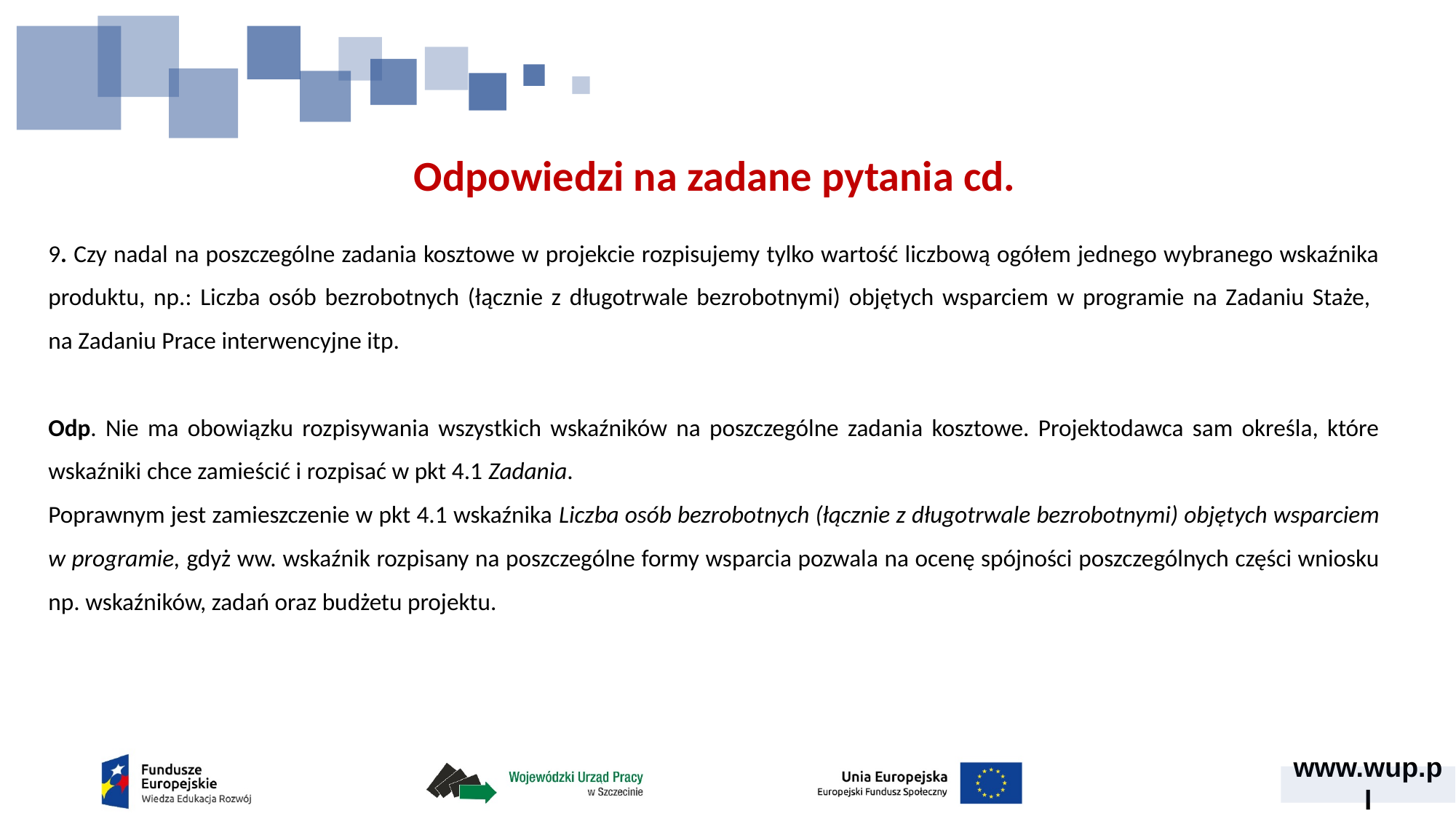

# Odpowiedzi na zadane pytania cd.
9. Czy nadal na poszczególne zadania kosztowe w projekcie rozpisujemy tylko wartość liczbową ogółem jednego wybranego wskaźnika produktu, np.: Liczba osób bezrobotnych (łącznie z długotrwale bezrobotnymi) objętych wsparciem w programie na Zadaniu Staże,
na Zadaniu Prace interwencyjne itp.

Odp. Nie ma obowiązku rozpisywania wszystkich wskaźników na poszczególne zadania kosztowe. Projektodawca sam określa, które wskaźniki chce zamieścić i rozpisać w pkt 4.1 Zadania.
Poprawnym jest zamieszczenie w pkt 4.1 wskaźnika Liczba osób bezrobotnych (łącznie z długotrwale bezrobotnymi) objętych wsparciem w programie, gdyż ww. wskaźnik rozpisany na poszczególne formy wsparcia pozwala na ocenę spójności poszczególnych części wniosku np. wskaźników, zadań oraz budżetu projektu.